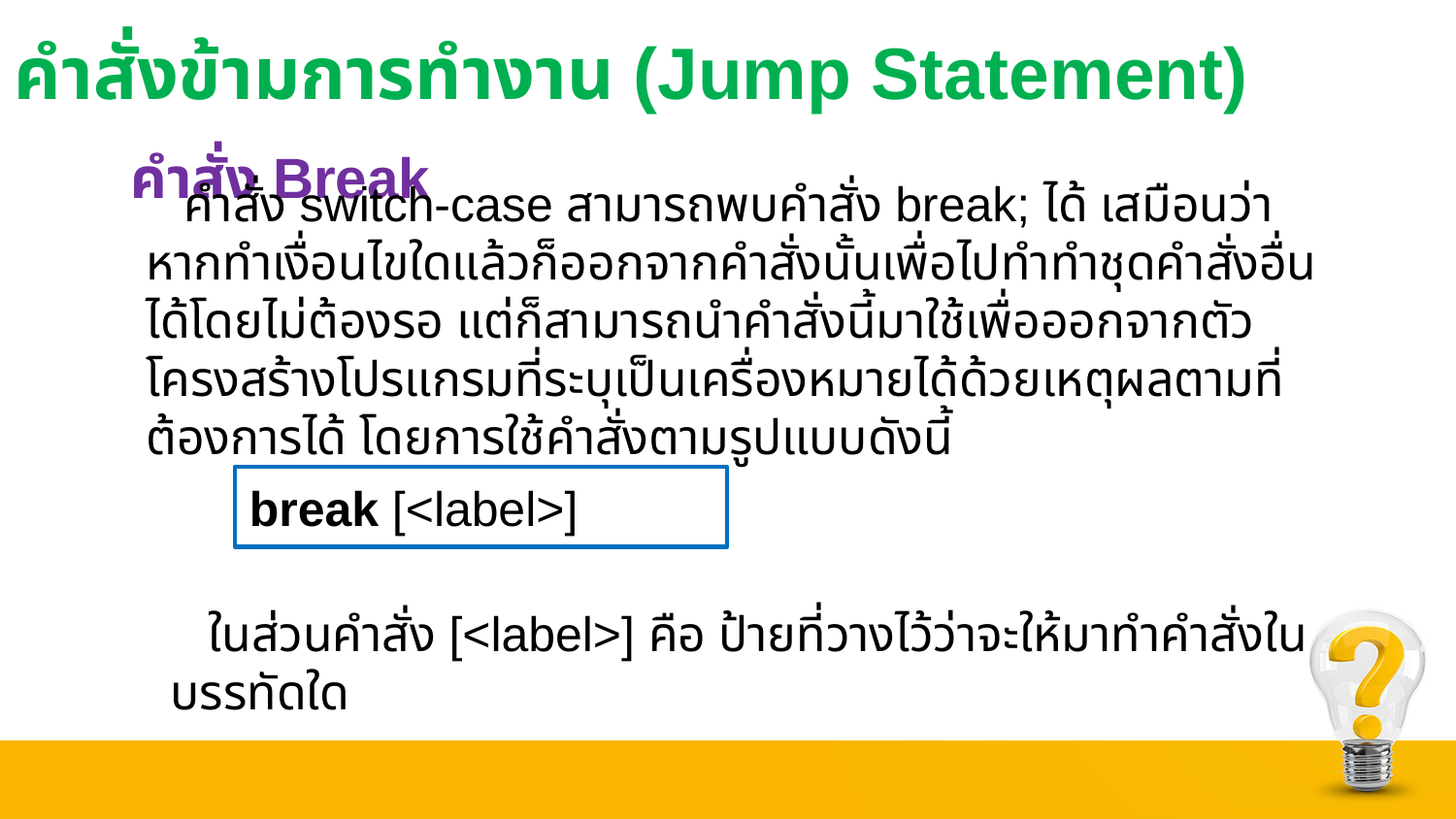

# คำสั่งข้ามการทำงาน (Jump Statement)
คำสั่ง Break
   คำสั่ง switch-case สามารถพบคำสั่ง break; ได้ เสมือนว่าหากทำเงื่อนไขใดแล้วก็ออกจากคำสั่งนั้นเพื่อไปทำทำชุดคำสั่งอื่นได้โดยไม่ต้องรอ แต่ก็สามารถนำคำสั่งนี้มาใช้เพื่อออกจากตัวโครงสร้างโปรแกรมที่ระบุเป็นเครื่องหมายได้ด้วยเหตุผลตามที่ต้องการได้ โดยการใช้คำสั่งตามรูปแบบดังนี้
break [<label>]
   ในส่วนคำสั่ง [<label>] คือ ป้ายที่วางไว้ว่าจะให้มาทำคำสั่งในบรรทัดใด